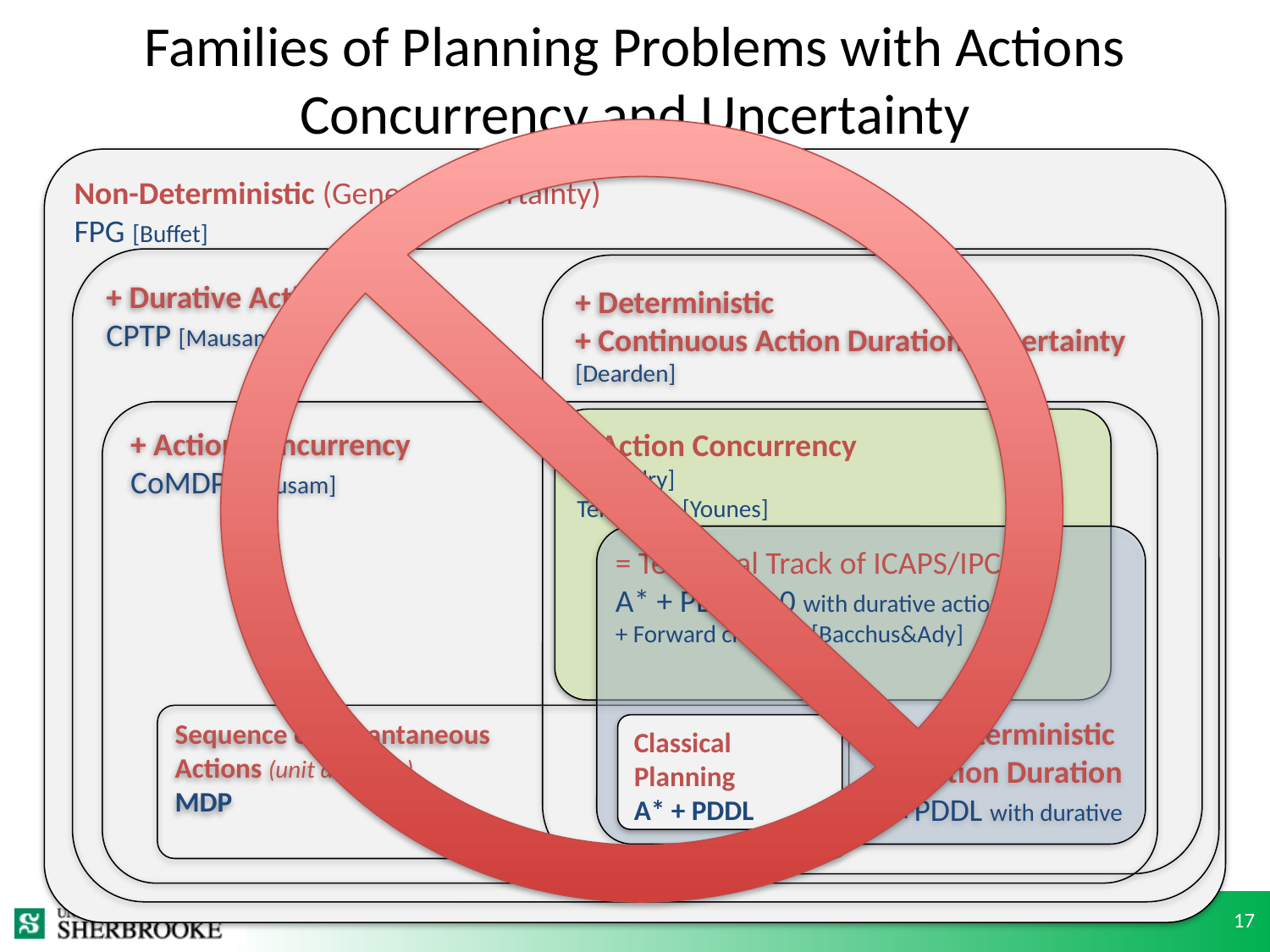

# Families of Planning Problems with Actions Concurrency and Uncertainty

Non-Deterministic (General Uncertainty)
FPG [Buffet]
+ Durative Action
CPTP [Mausam]
+ Deterministic
+ Continuous Action Duration Uncertainty
[Dearden]
+ Action Concurrency
CoMDP [Mausam]
+ Action Concurrency
[Beaudry]
Tempastic [Younes]
+ Deterministic
Action Duration
A*+PDDL with durative
= Temporal Track of ICAPS/IPC
A* + PDDL 3.0 with durative actions
+ Forward chaining [Bacchus&Ady]
Sequence of Instantaneous
Actions (unit duration)
MDP
Classical Planning
A* + PDDL
17